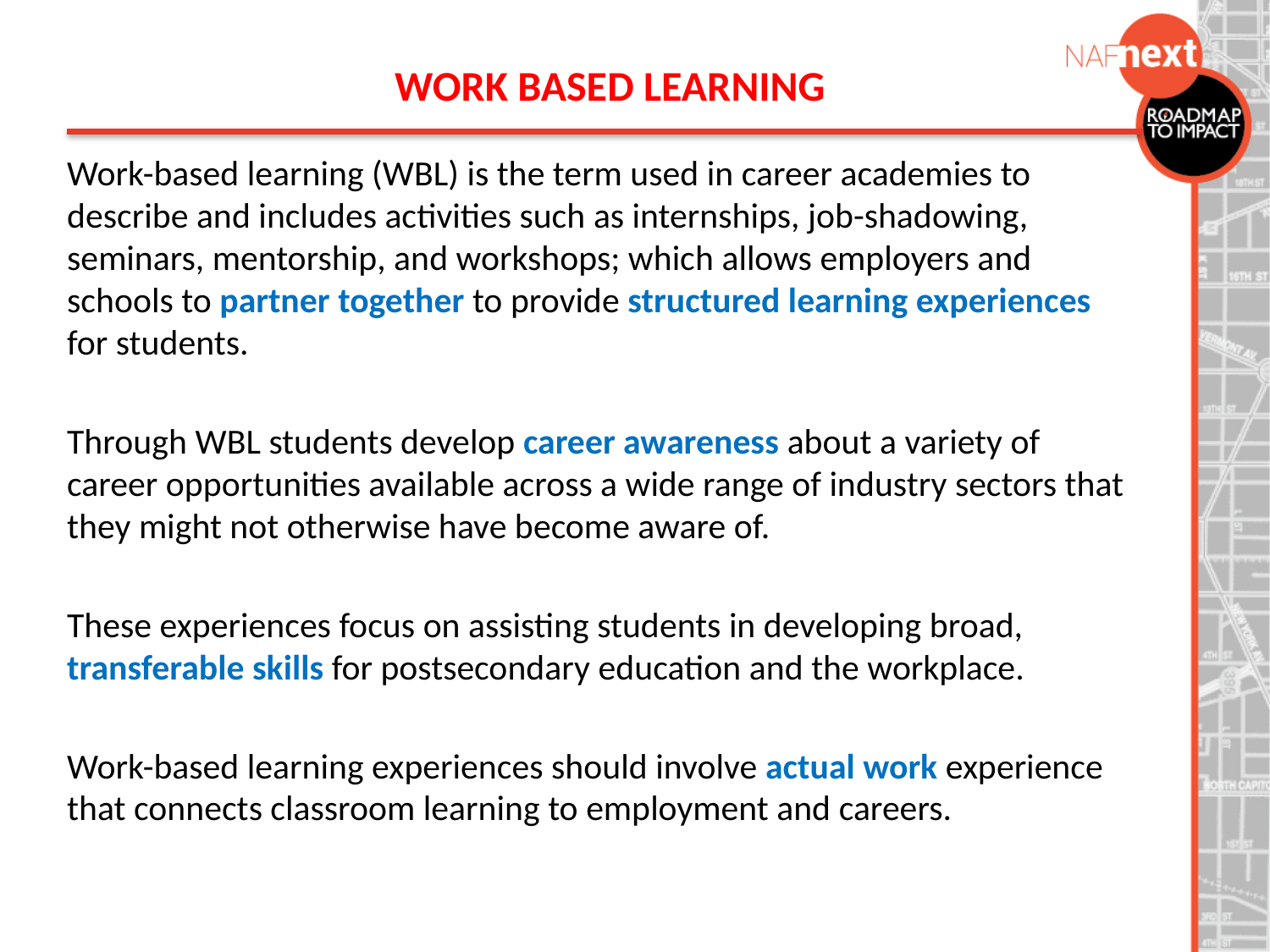

WORK BASED LEARNING
Work-based learning (WBL) is the term used in career academies to describe and includes activities such as internships, job-shadowing, seminars, mentorship, and workshops; which allows employers and schools to partner together to provide structured learning experiences for students.

Through WBL students develop career awareness about a variety of career opportunities available across a wide range of industry sectors that they might not otherwise have become aware of.

These experiences focus on assisting students in developing broad, transferable skills for postsecondary education and the workplace.

Work-based learning experiences should involve actual work experience that connects classroom learning to employment and careers.